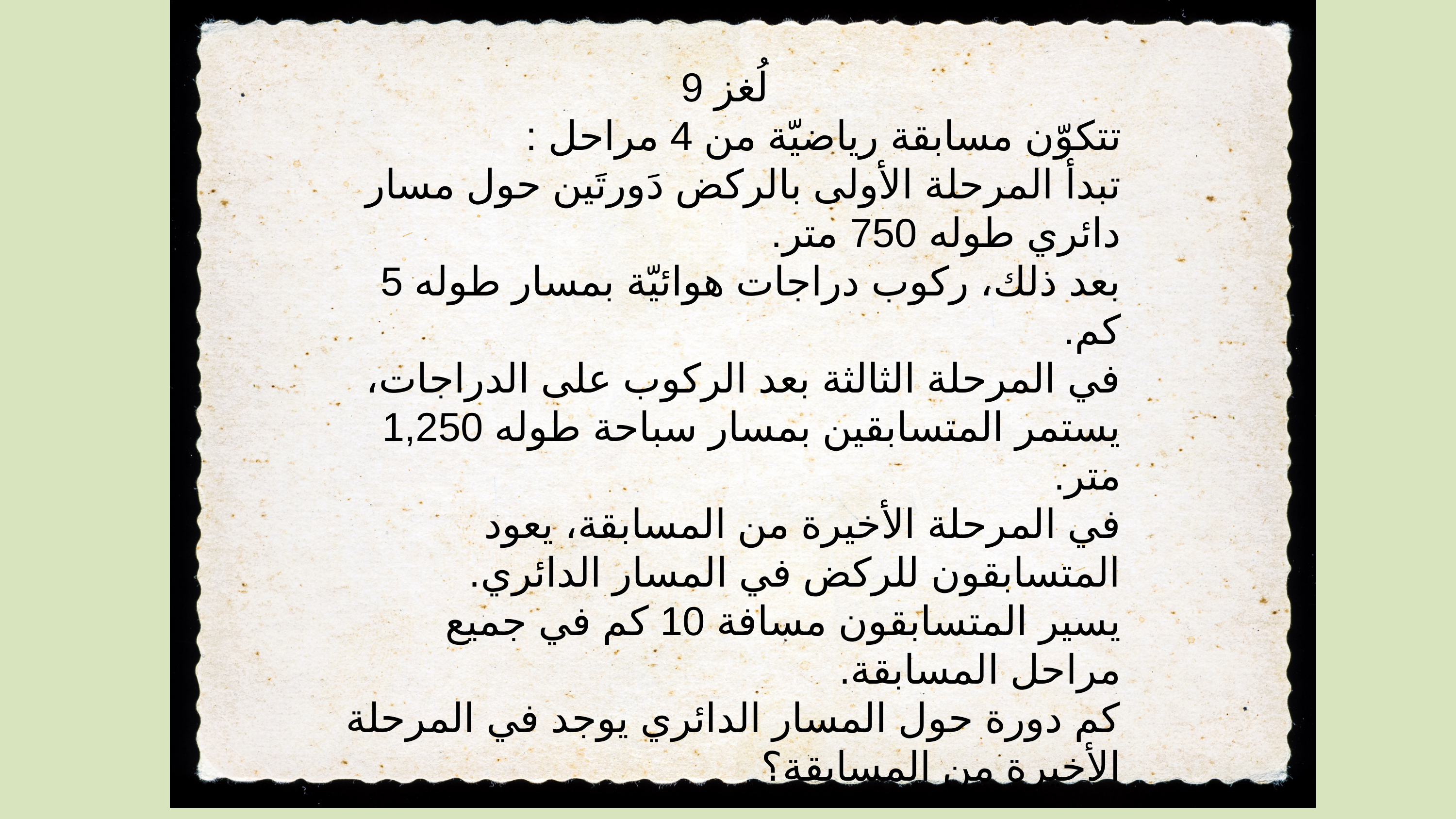

لُغز 9
تتكوّن مسابقة رياضيّة من 4 مراحل :
تبدأ المرحلة الأولى بالركض دَورتَين حول مسار دائري طوله 750 متر.
بعد ذلك، ركوب دراجات هوائيّة بمسار طوله 5 كم.
في المرحلة الثالثة بعد الركوب على الدراجات، يستمر المتسابقين بمسار سباحة طوله 1,250 متر.
في المرحلة الأخيرة من المسابقة، يعود المتسابقون للركض في المسار الدائري.
يسير المتسابقون مسافة 10 كم في جميع مراحل المسابقة.
كم دورة حول المسار الدائري يوجد في المرحلة الأخيرة من المسابقة؟